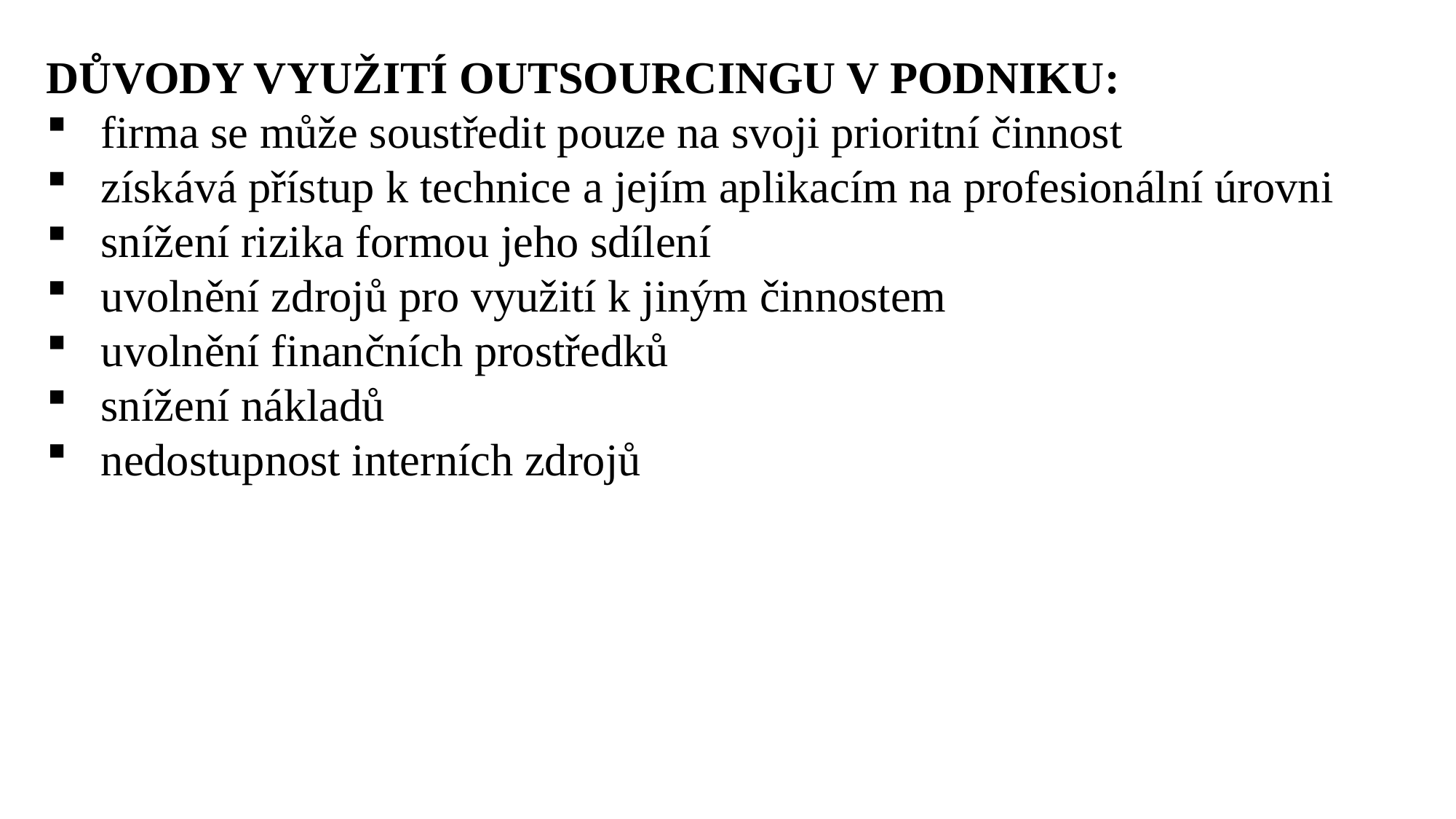

DŮVODY VYUŽITÍ OUTSOURCINGU V PODNIKU:
firma se může soustředit pouze na svoji prioritní činnost
získává přístup k technice a jejím aplikacím na profesionální úrovni
snížení rizika formou jeho sdílení
uvolnění zdrojů pro využití k jiným činnostem
uvolnění finančních prostředků
snížení nákladů
nedostupnost interních zdrojů